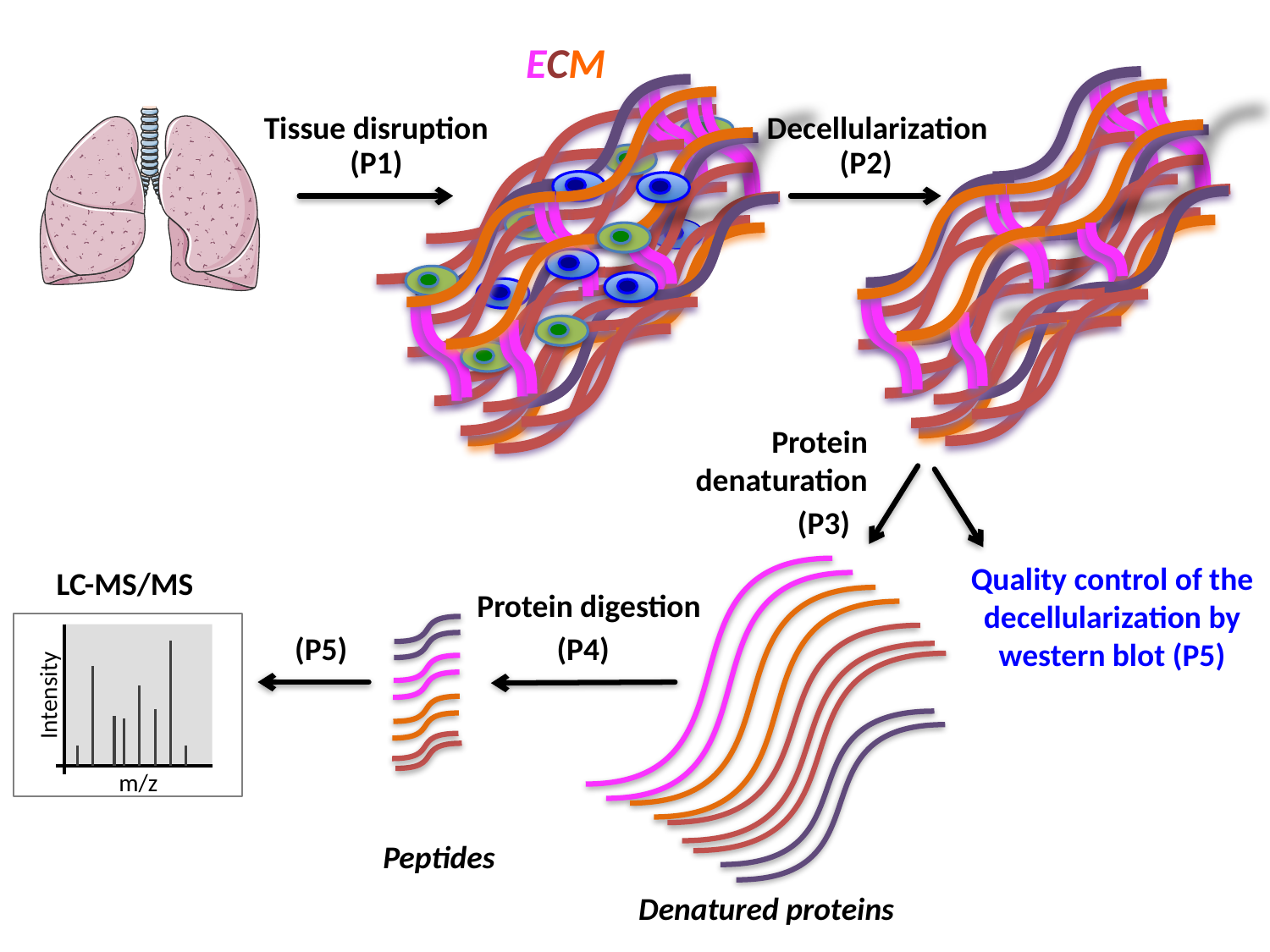

ECM

Tissue disruption
Decellularization

(P1)
(P2)
Protein denaturation
(P3)
Quality control of the decellularization by western blot (P5)
LC-MS/MS
Protein digestion

Intensity
m/z
(P5)
(P4)
Peptides
Denatured proteins